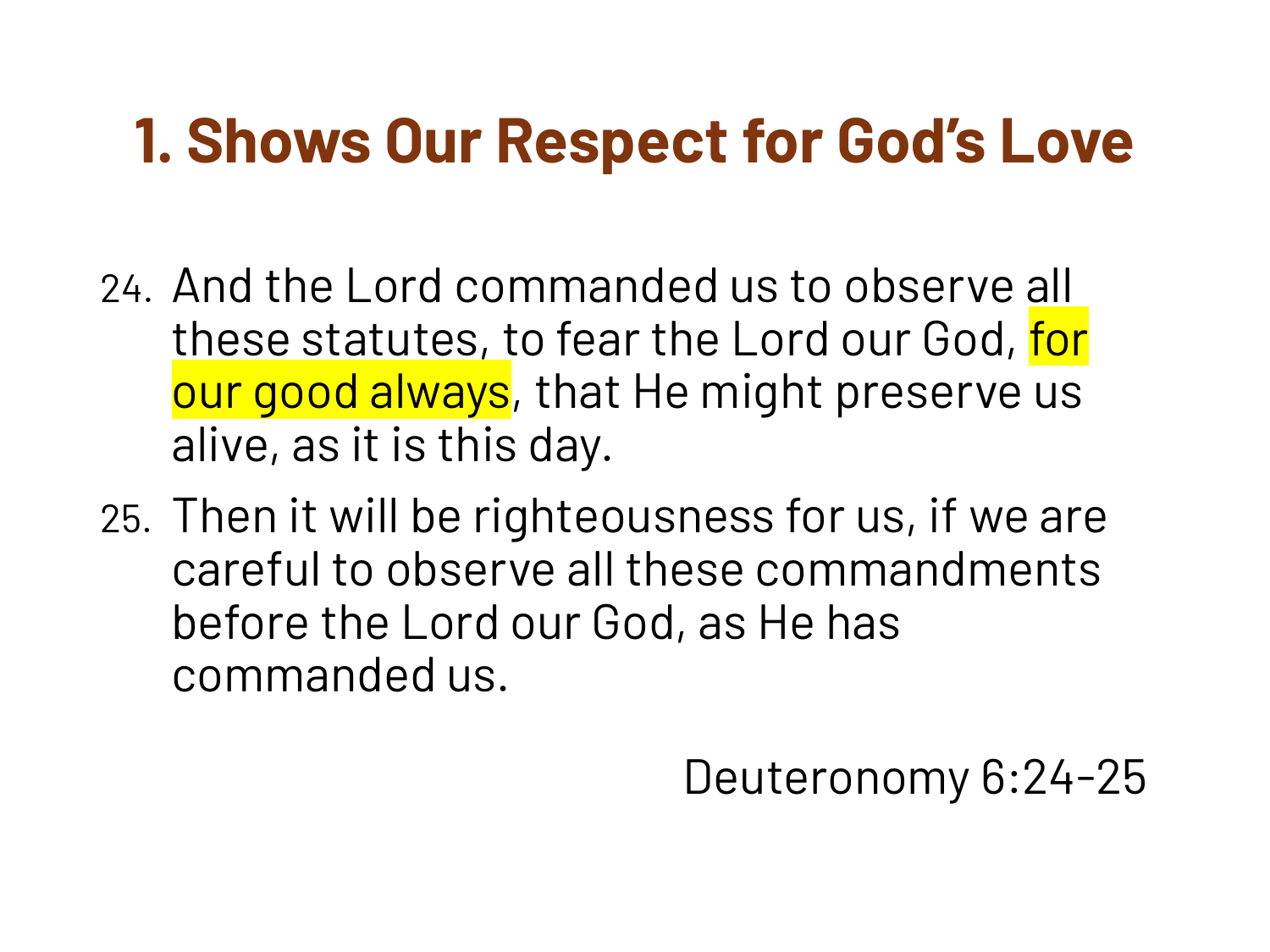

# 1. Shows Our Respect for God’s Love
And the Lord commanded us to observe all these statutes, to fear the Lord our God, for our good always, that He might preserve us alive, as it is this day.
Then it will be righteousness for us, if we are careful to observe all these commandments before the Lord our God, as He has commanded us.

Deuteronomy 6:24-25